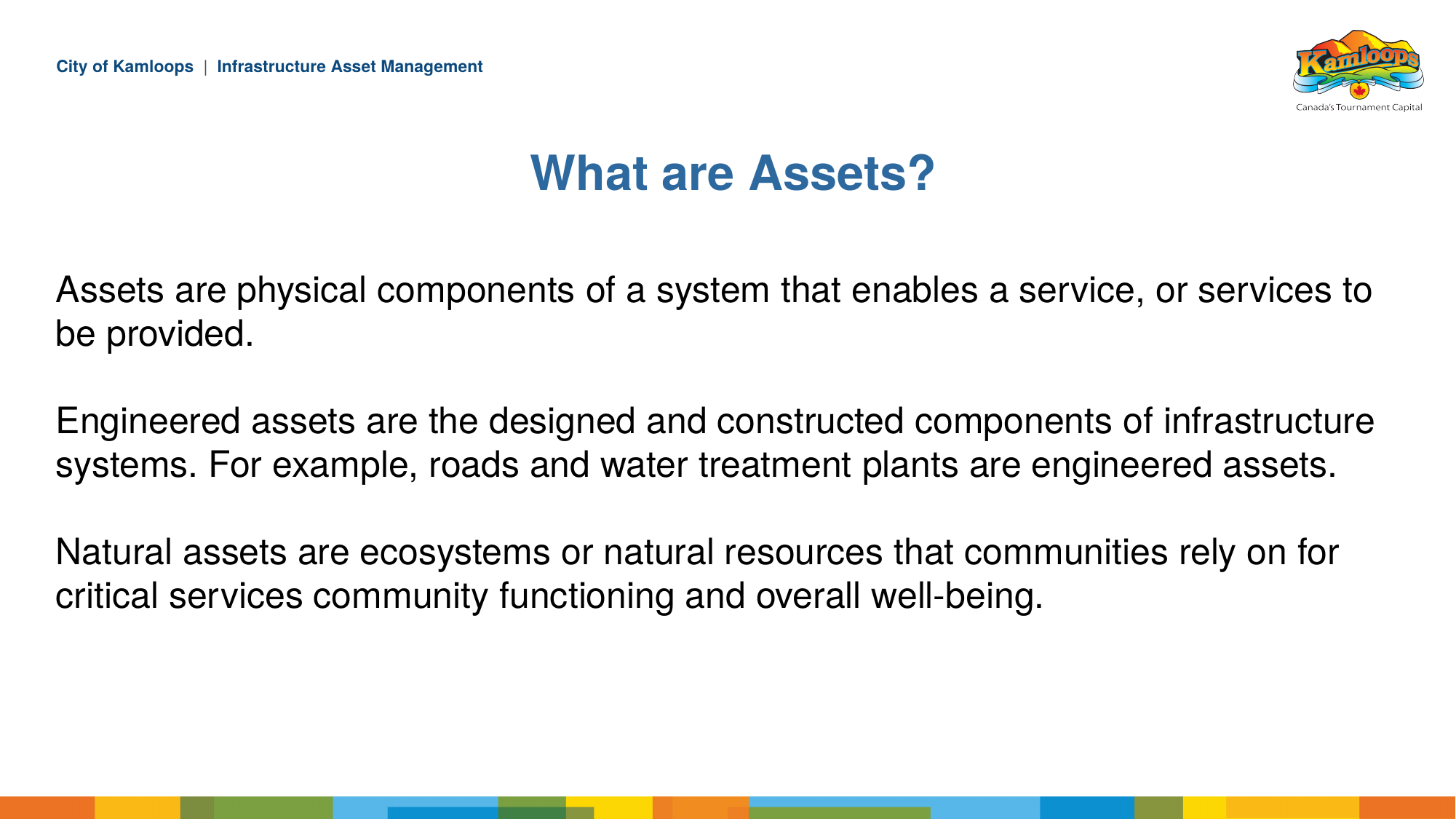

What are Assets?
Assets are physical components of a system that enables a service, or services to be provided.

Engineered assets are the designed and constructed components of infrastructure systems. For example, roads and water treatment plants are engineered assets.

Natural assets are ecosystems or natural resources that communities rely on for critical services community functioning and overall well-being.